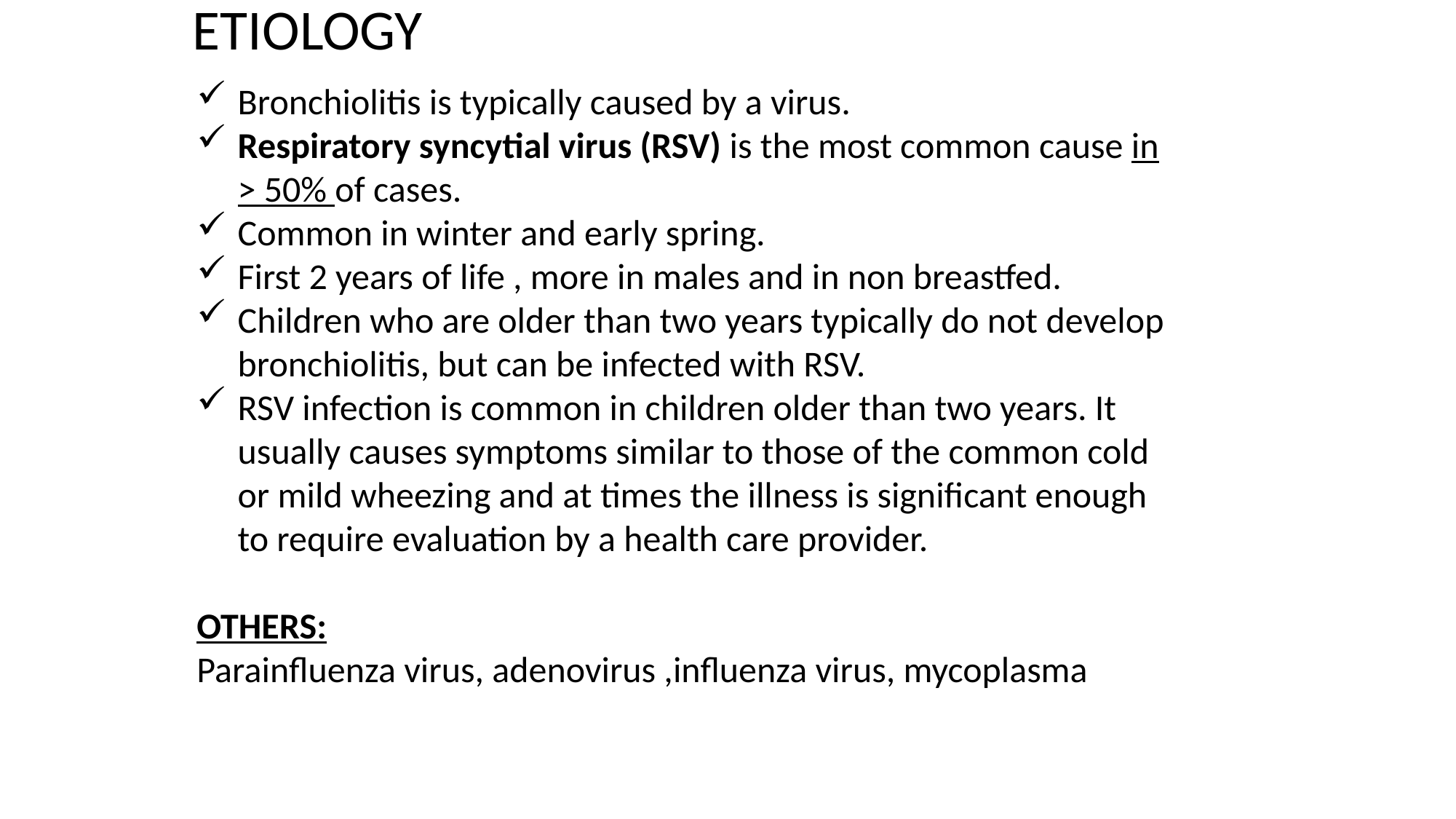

# ETIOLOGY
Bronchiolitis is typically caused by a virus.
Respiratory syncytial virus (RSV) is the most common cause in ˃ 50% of cases.
Common in winter and early spring.
First 2 years of life , more in males and in non breastfed.
Children who are older than two years typically do not develop bronchiolitis, but can be infected with RSV.
RSV infection is common in children older than two years. It usually causes symptoms similar to those of the common cold or mild wheezing and at times the illness is significant enough to require evaluation by a health care provider.

OTHERS:
Parainfluenza virus, adenovirus ,influenza virus, mycoplasma